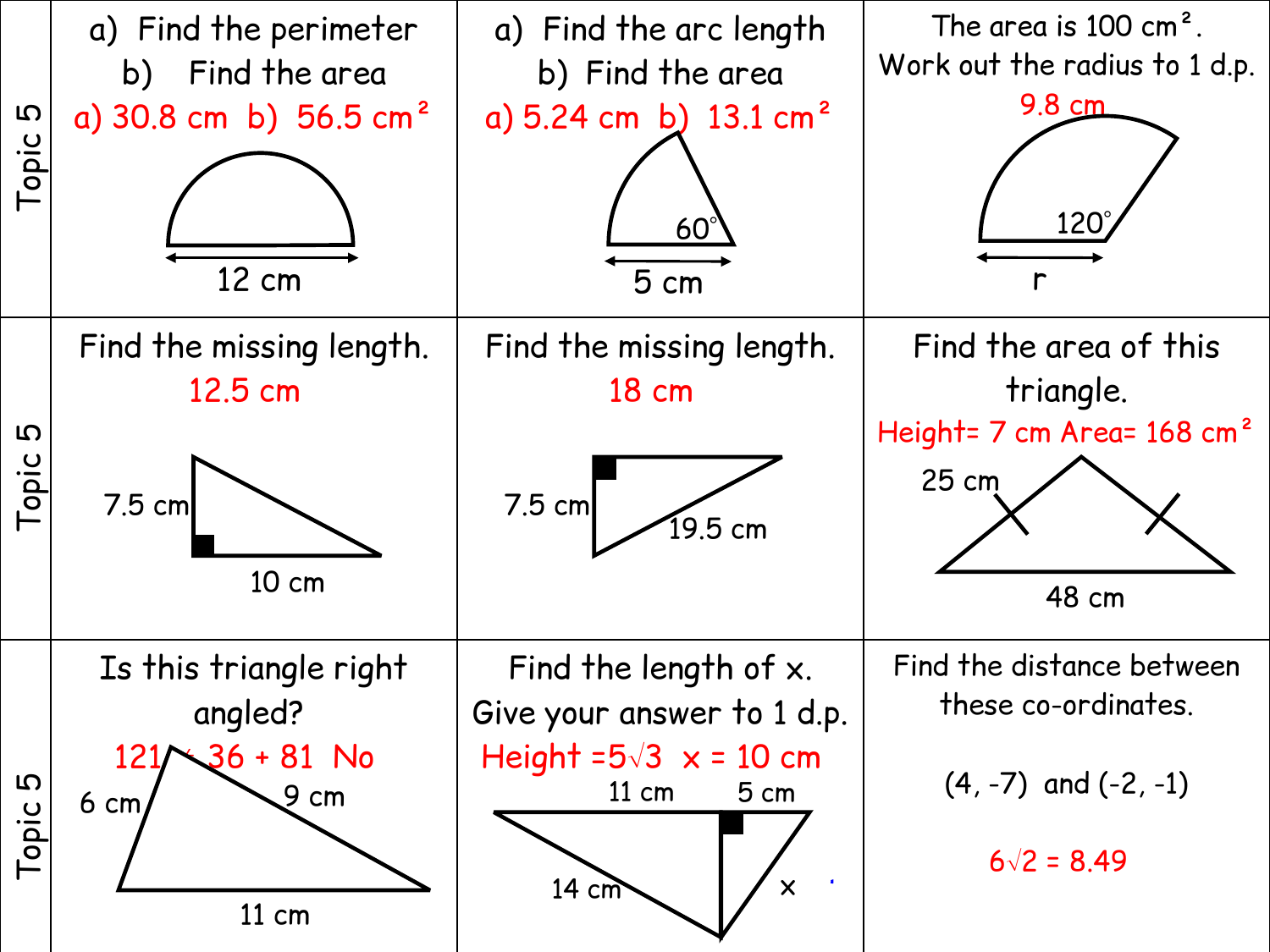

| Topic 5 | Find the perimeter Find the area a) 30.8 cm b) 56.5 cm² | Find the arc length Find the area a) 5.24 cm b) 13.1 cm² | The area is 100 cm². Work out the radius to 1 d.p. 9.8 cm |
| --- | --- | --- | --- |
| Topic 5 | Find the missing length. 12.5 cm | Find the missing length. 18 cm | Find the area of this triangle. Height= 7 cm Area= 168 cm² |
| Topic 5 | Is this triangle right angled? 121 ≠ 36 + 81 No | Find the length of x. Give your answer to 1 d.p. Height =5√3 x = 10 cm | Find the distance between these co-ordinates. (4, -7) and (-2, -1) 6√2 = 8.49 |

r
120°

5 cm
60°

12 cm
25 cm

48 cm

7.5 cm

10 cm

7.5 cm
19.5 cm

9 cm
6 cm
11 cm
11 cm
5 cm

x
14 cm